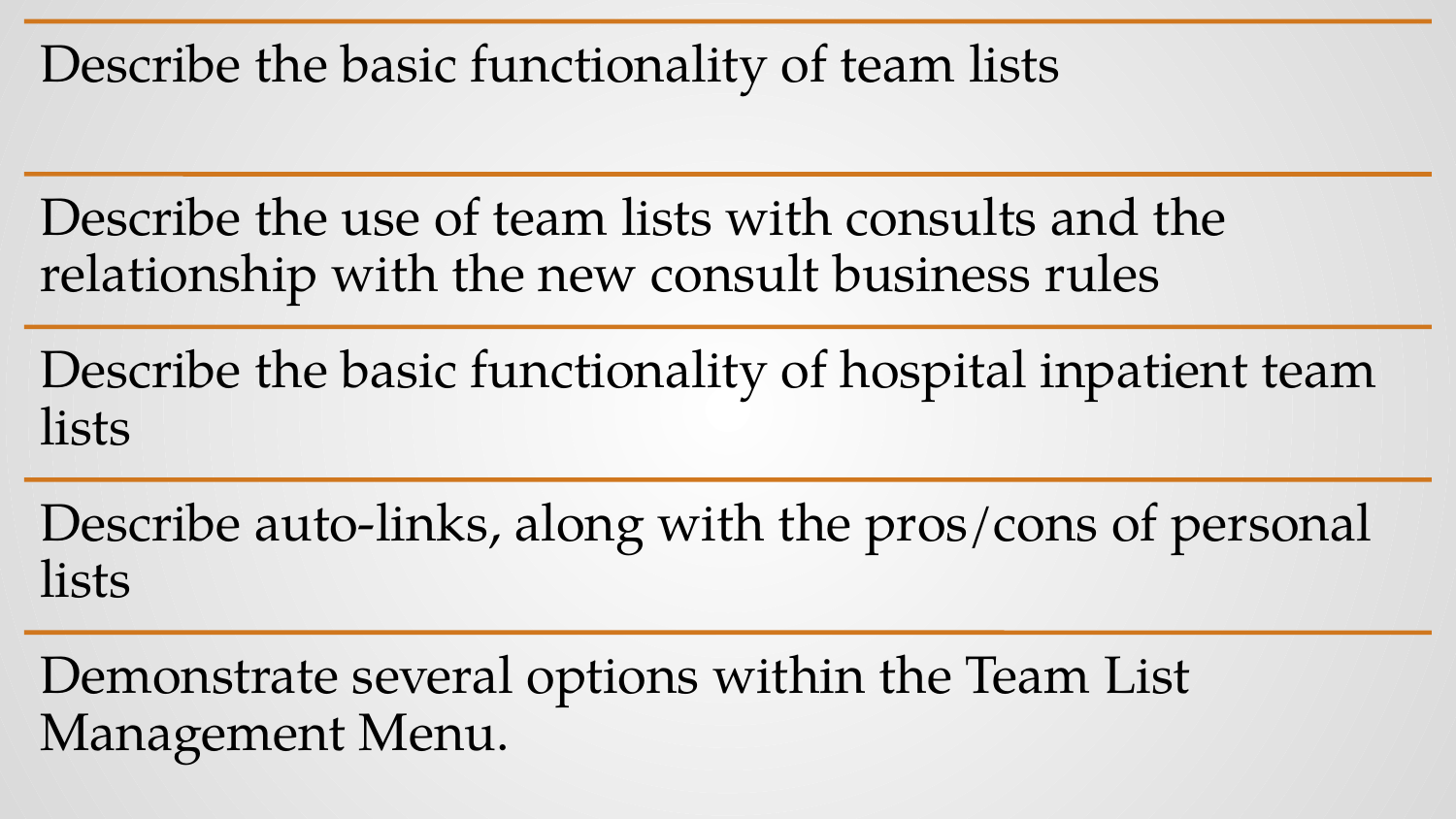

Describe the basic functionality of team lists
Describe the use of team lists with consults and the relationship with the new consult business rules
Describe the basic functionality of hospital inpatient team lists
Describe auto-links, along with the pros/cons of personal lists
Demonstrate several options within the Team List Management Menu.